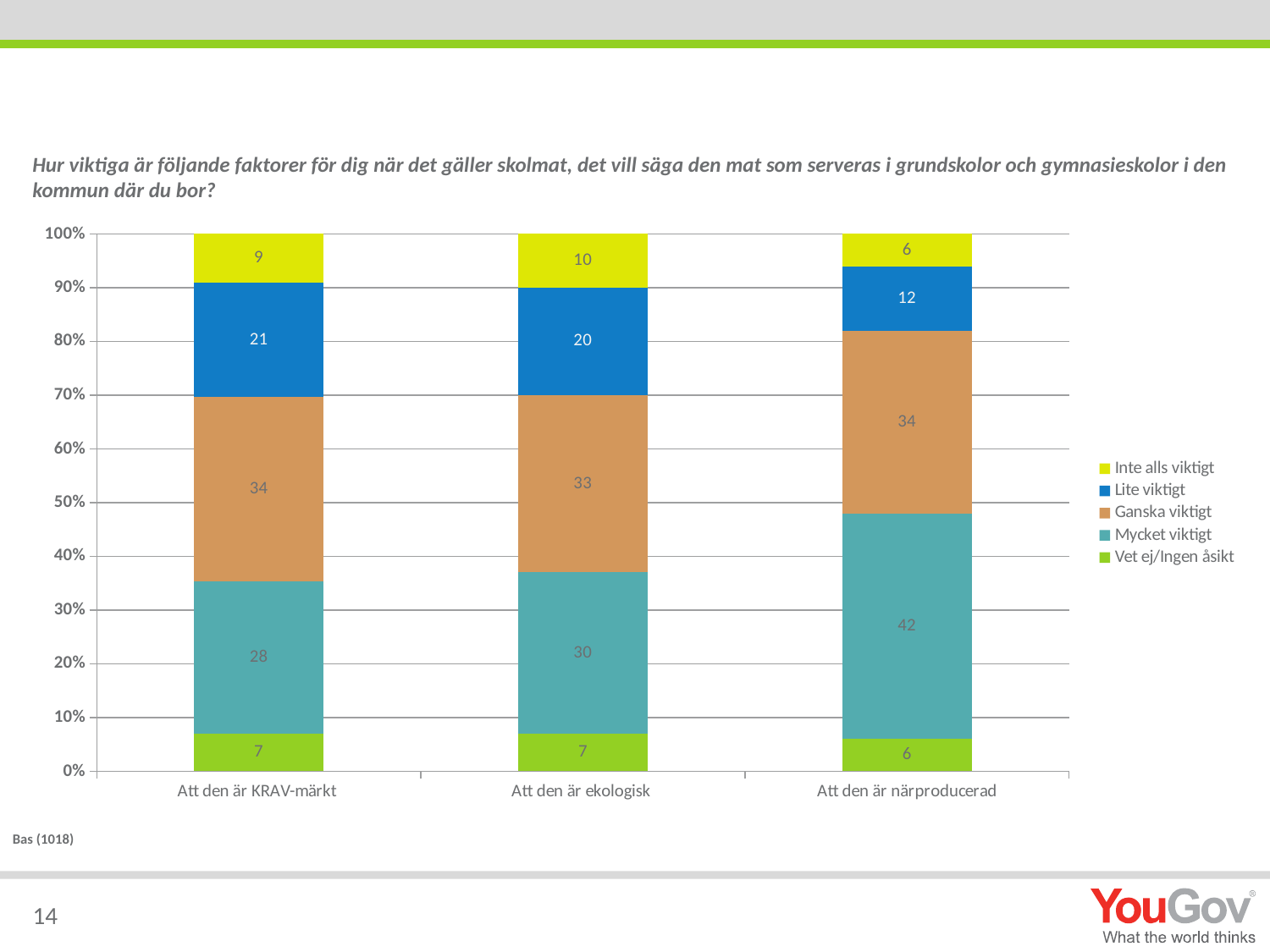

#
Hur viktiga är följande faktorer för dig när det gäller skolmat, det vill säga den mat som serveras i grundskolor och gymnasieskolor i den kommun där du bor?

### Chart

| Category | Vet ej/Ingen åsikt | Mycket viktigt | Ganska viktigt | Lite viktigt | Inte alls viktigt |
|---|---|---|---|---|---|
| Att den är KRAV-märkt  | 7.0 | 28.0 | 34.0 | 21.0 | 9.0 |
| Att den är ekologisk  | 7.0 | 30.0 | 33.0 | 20.0 | 10.0 |
| Att den är närproducerad | 6.0 | 42.0 | 34.0 | 12.0 | 6.0 |
Bas (1018)
14